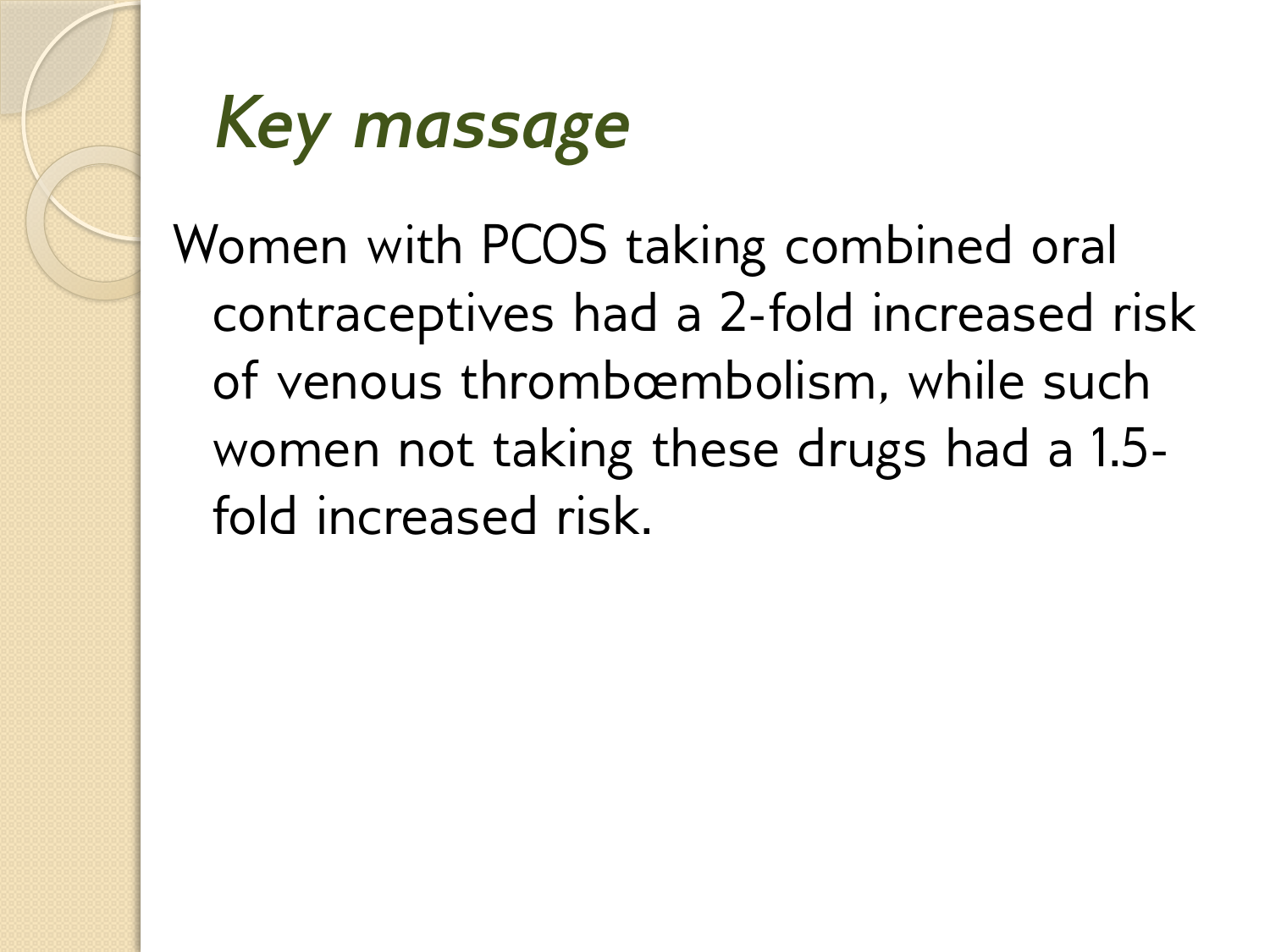

# Key massage
Women with PCOS taking combined oral contraceptives had a 2-fold increased risk of venous thromboembolism, while such women not taking these drugs had a 1.5-fold increased risk.